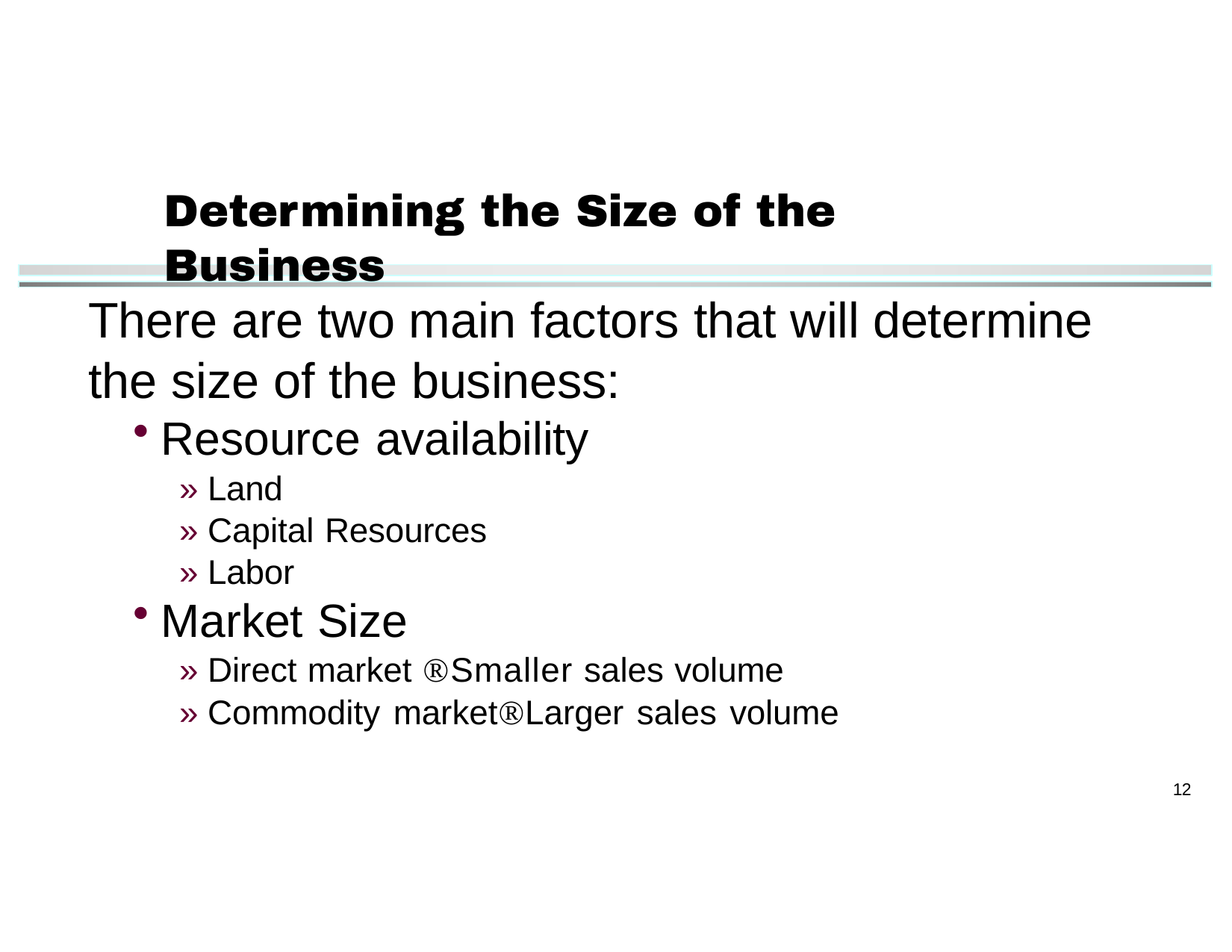

Determining the Size of the Business
# There are two main factors that will determine the size of the business:
Resource availability
» Land
» Capital Resources
» Labor
Market Size
» Direct market ®Smaller sales volume
» Commodity market®Larger sales volume
12